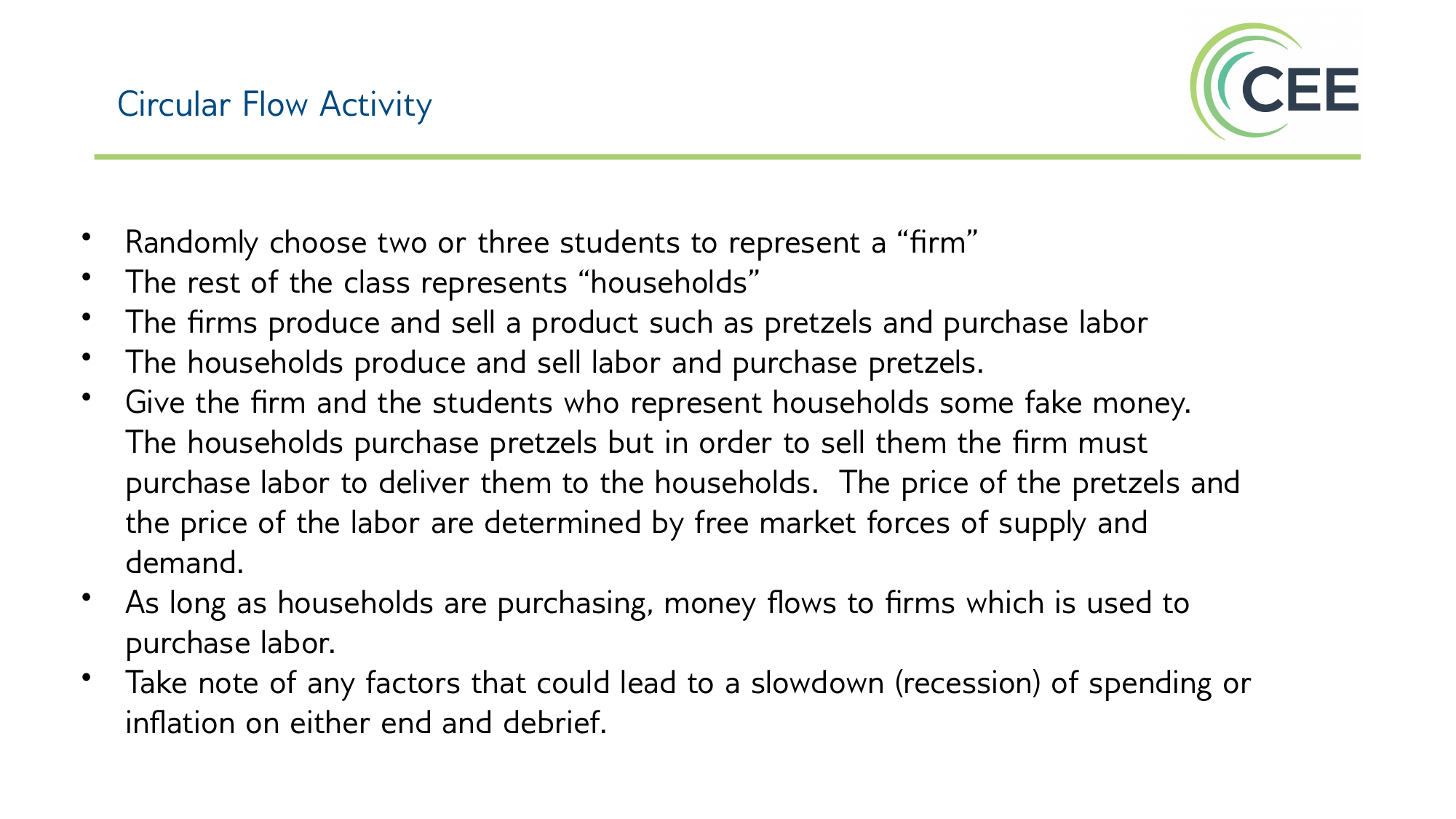

Circular Flow Activity
Randomly choose two or three students to represent a “firm”
The rest of the class represents “households”
The firms produce and sell a product such as pretzels and purchase labor
The households produce and sell labor and purchase pretzels.
Give the firm and the students who represent households some fake money.  The households purchase pretzels but in order to sell them the firm must purchase labor to deliver them to the households.  The price of the pretzels and the price of the labor are determined by free market forces of supply and demand.
As long as households are purchasing, money flows to firms which is used to purchase labor.
Take note of any factors that could lead to a slowdown (recession) of spending or inflation on either end and debrief.